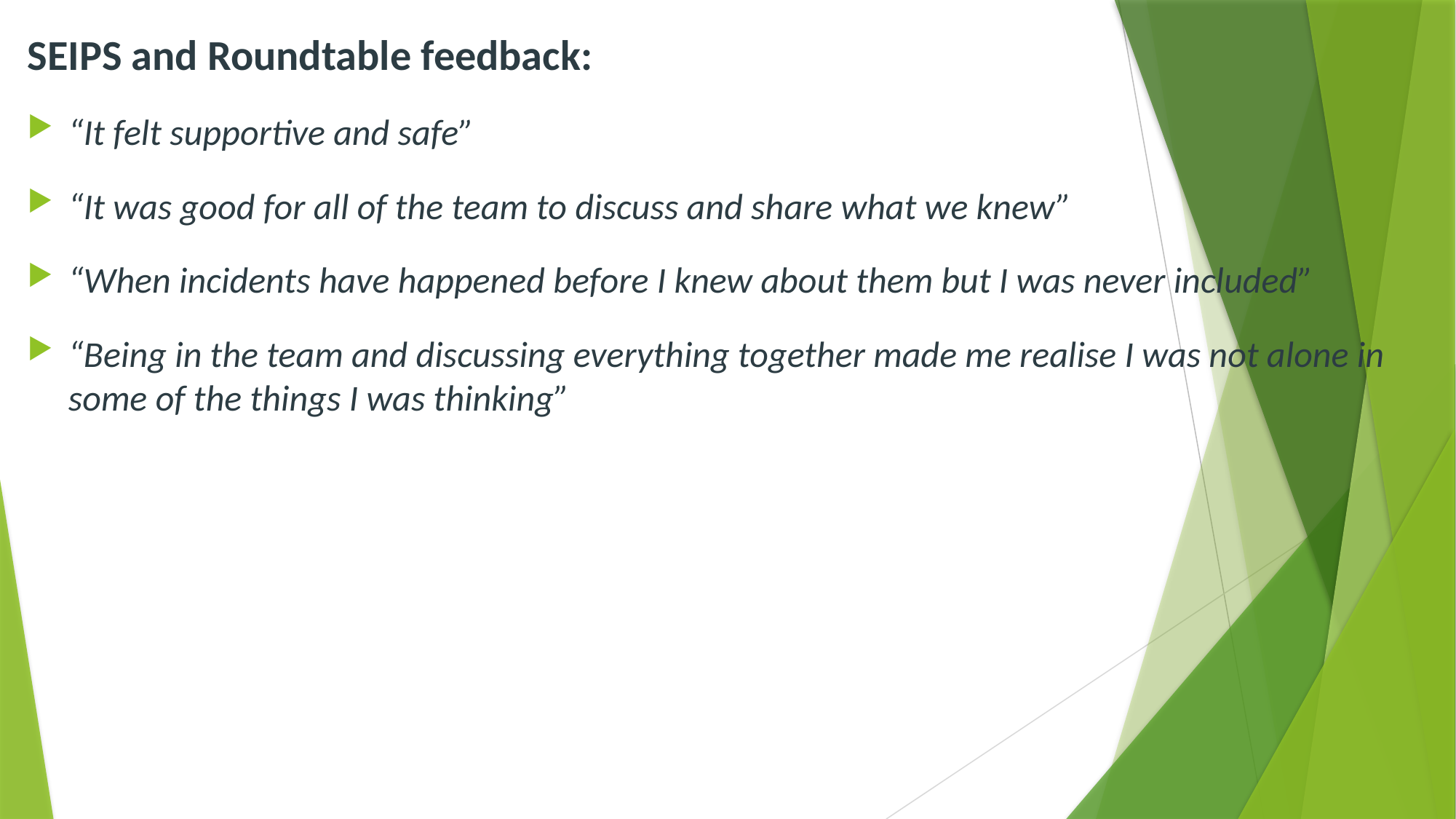

SEIPS and Roundtable feedback:
“It felt supportive and safe”
“It was good for all of the team to discuss and share what we knew”
“When incidents have happened before I knew about them but I was never included”
“Being in the team and discussing everything together made me realise I was not alone in some of the things I was thinking”